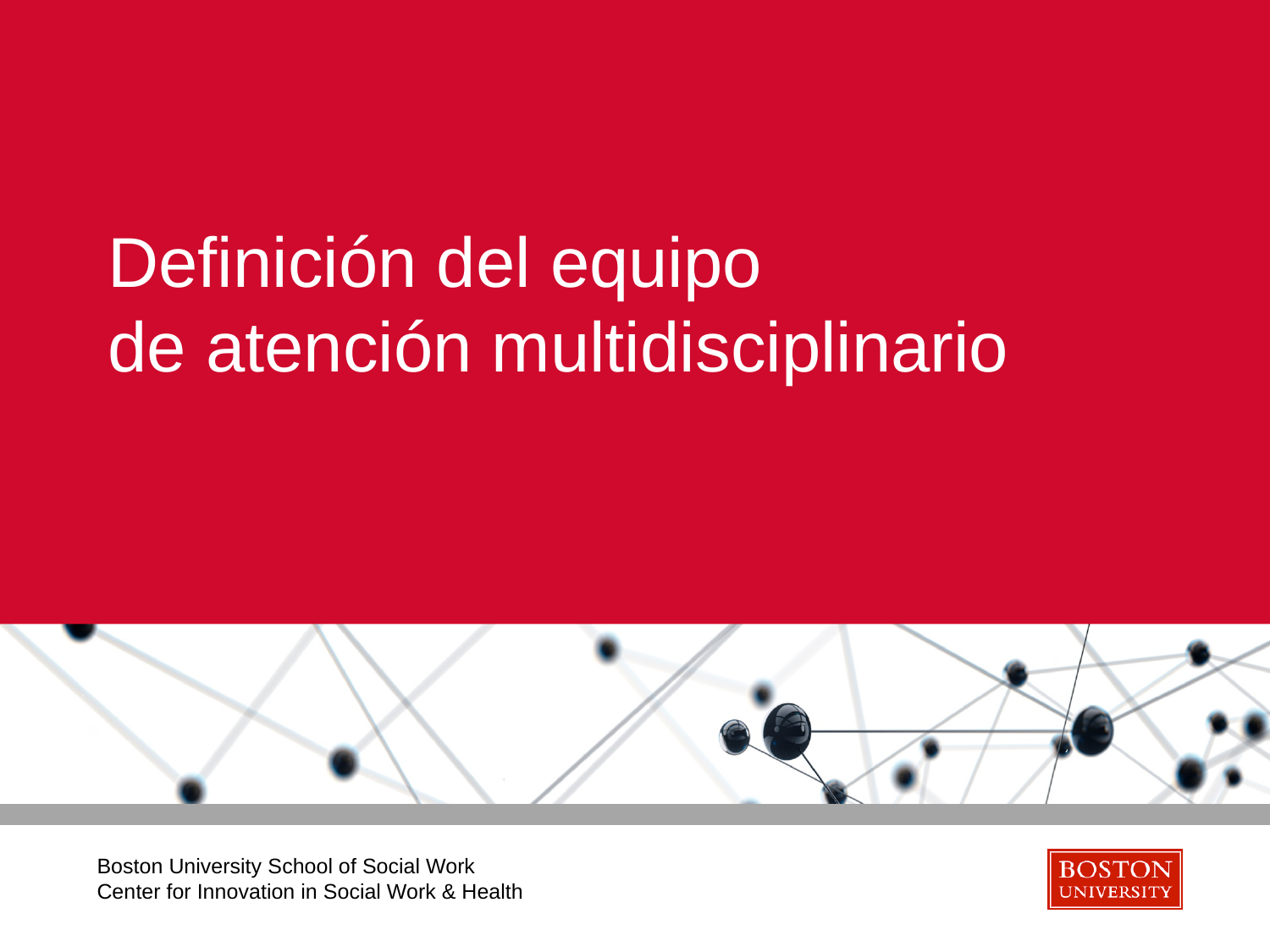

# Definición del equipo de atención multidisciplinario